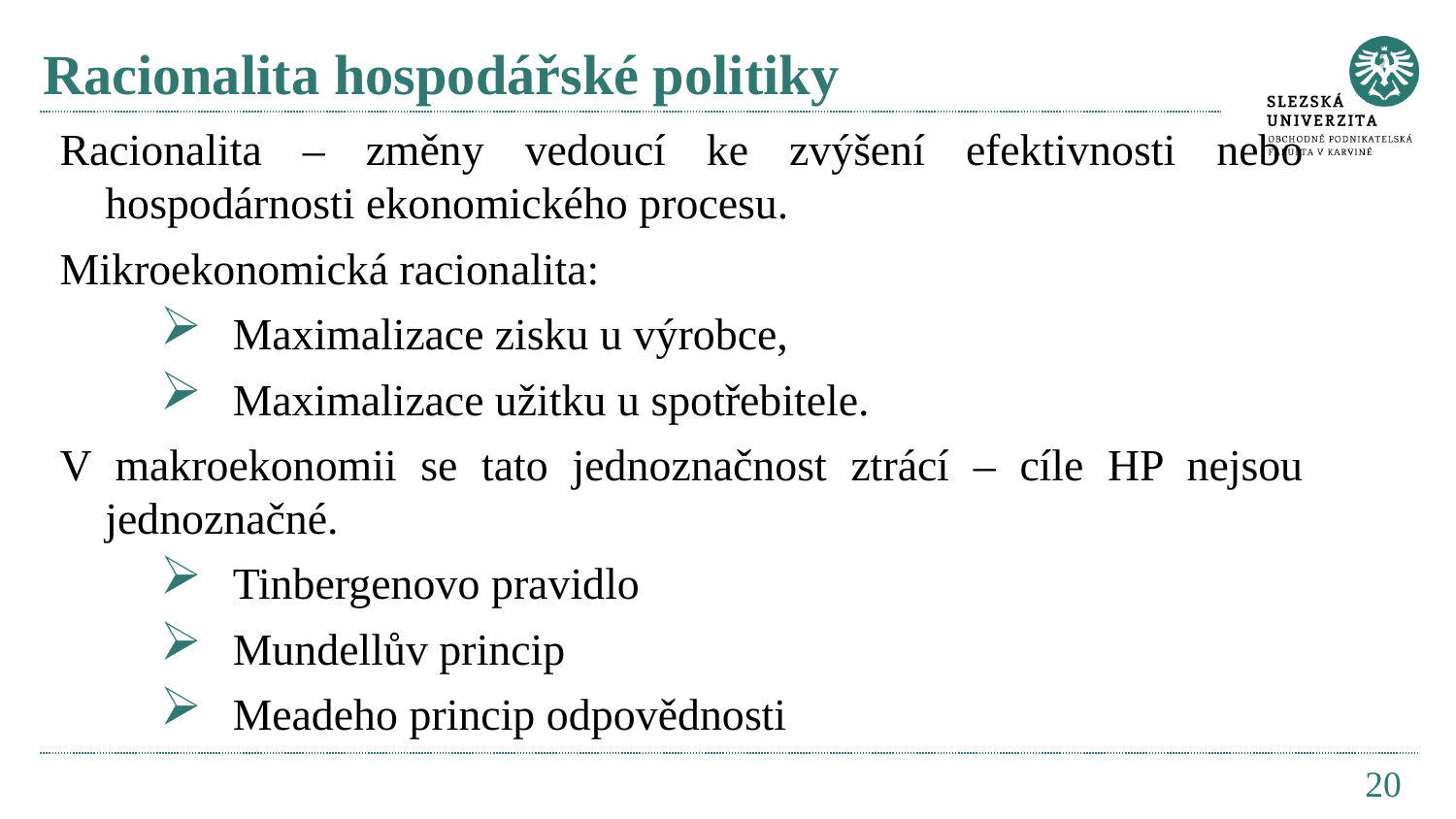

# Racionalita hospodářské politiky
Racionalita – změny vedoucí ke zvýšení efektivnosti nebo hospodárnosti ekonomického procesu.
Mikroekonomická racionalita:
Maximalizace zisku u výrobce,
Maximalizace užitku u spotřebitele.
V makroekonomii se tato jednoznačnost ztrácí – cíle HP nejsou jednoznačné.
Tinbergenovo pravidlo
Mundellův princip
Meadeho princip odpovědnosti

20